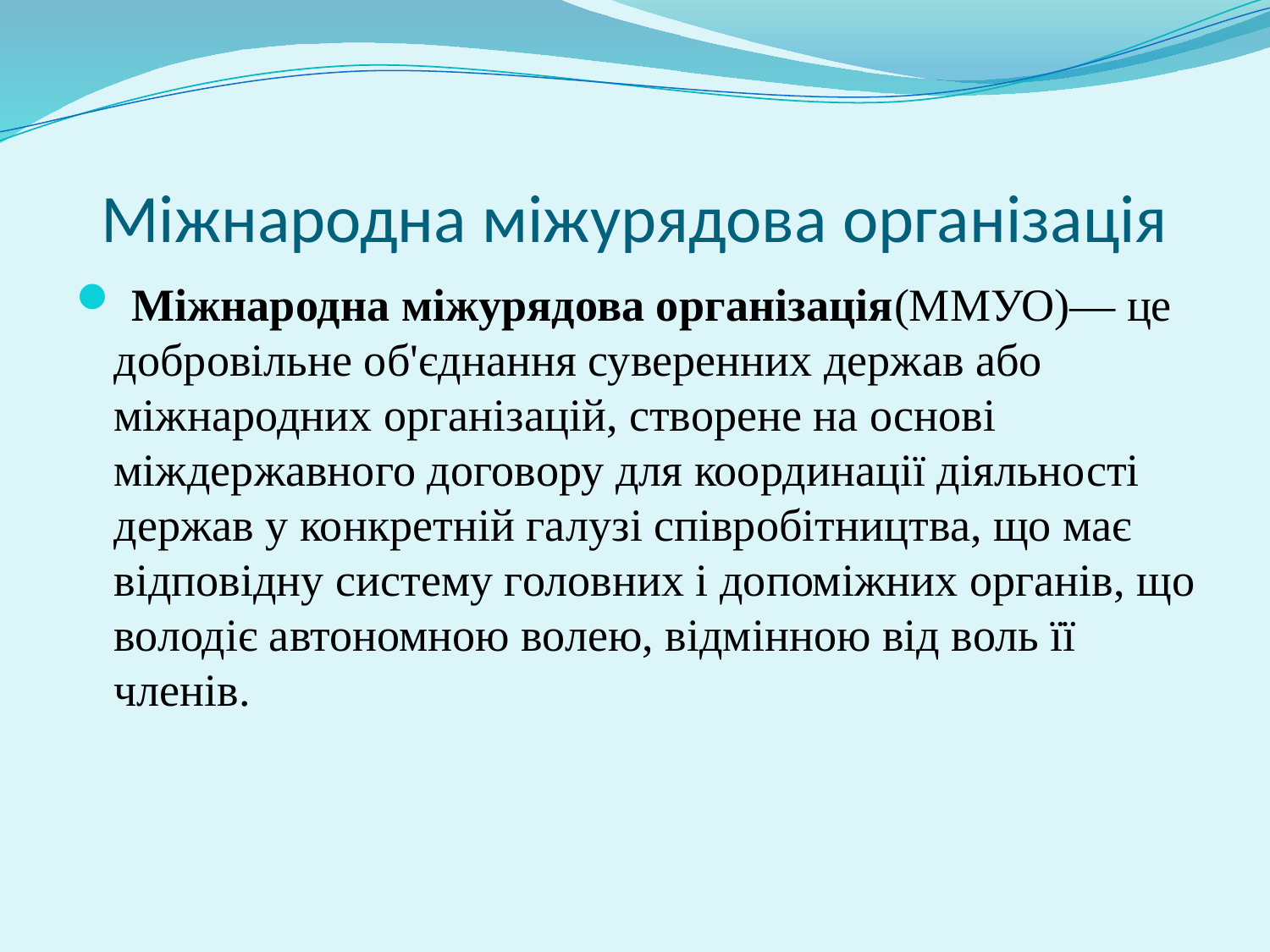

# Міжнародна міжурядова організація
 Міжнародна міжурядова організація(ММУО)— це добровільне об'єднання суверенних держав або міжнародних організацій, створене на основі міждержавного договору для координації діяльності держав у конкретній галузі співробітництва, що має відповідну систему головних і допоміжних органів, що володіє автономною волею, відмінною від воль її членів.